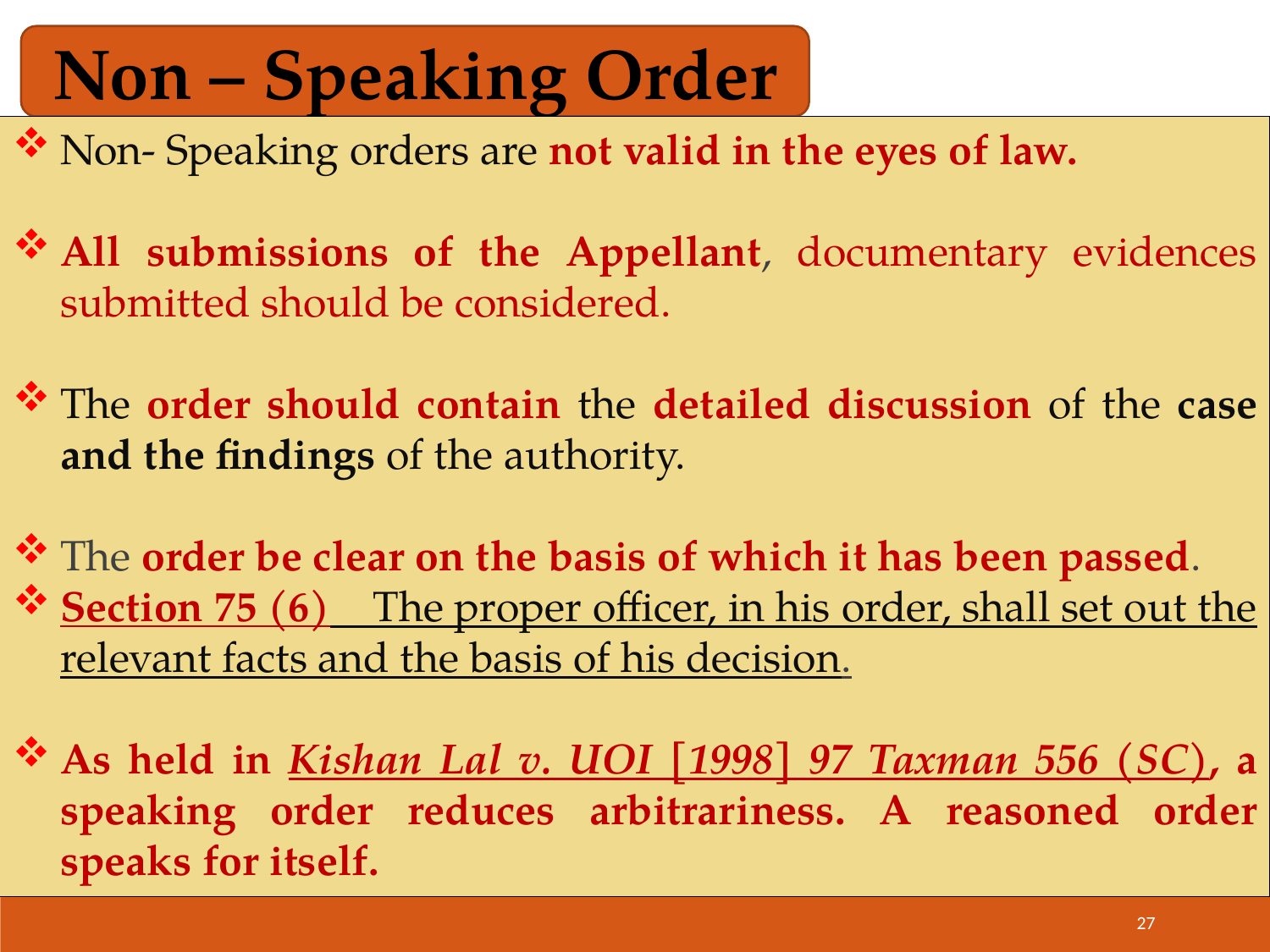

Non – Speaking Order
Non- Speaking orders are not valid in the eyes of law.

All submissions of the Appellant, documentary evidences submitted should be considered.

The order should contain the detailed discussion of the case and the findings of the authority.

The order be clear on the basis of which it has been passed.
Section 75 (6) The proper officer, in his order, shall set out the relevant facts and the basis of his decision.

As held in Kishan Lal v. UOI [1998] 97 Taxman 556 (SC), a speaking order reduces arbitrariness. A reasoned order speaks for itself.

27